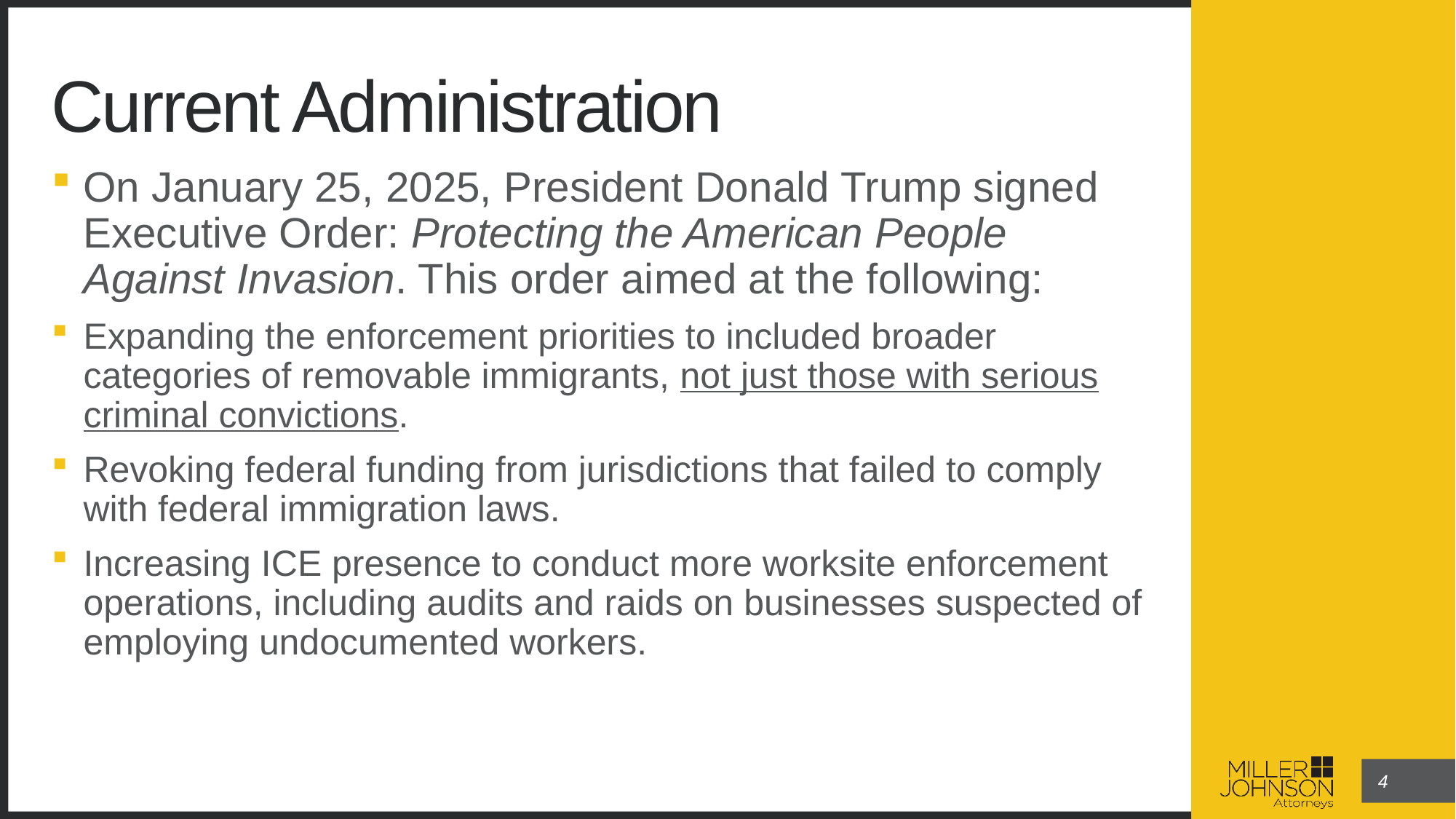

4
# Current Administration
On January 25, 2025, President Donald Trump signed Executive Order: Protecting the American People Against Invasion. This order aimed at the following:
Expanding the enforcement priorities to included broader categories of removable immigrants, not just those with serious criminal convictions.
Revoking federal funding from jurisdictions that failed to comply with federal immigration laws.
Increasing ICE presence to conduct more worksite enforcement operations, including audits and raids on businesses suspected of employing undocumented workers.